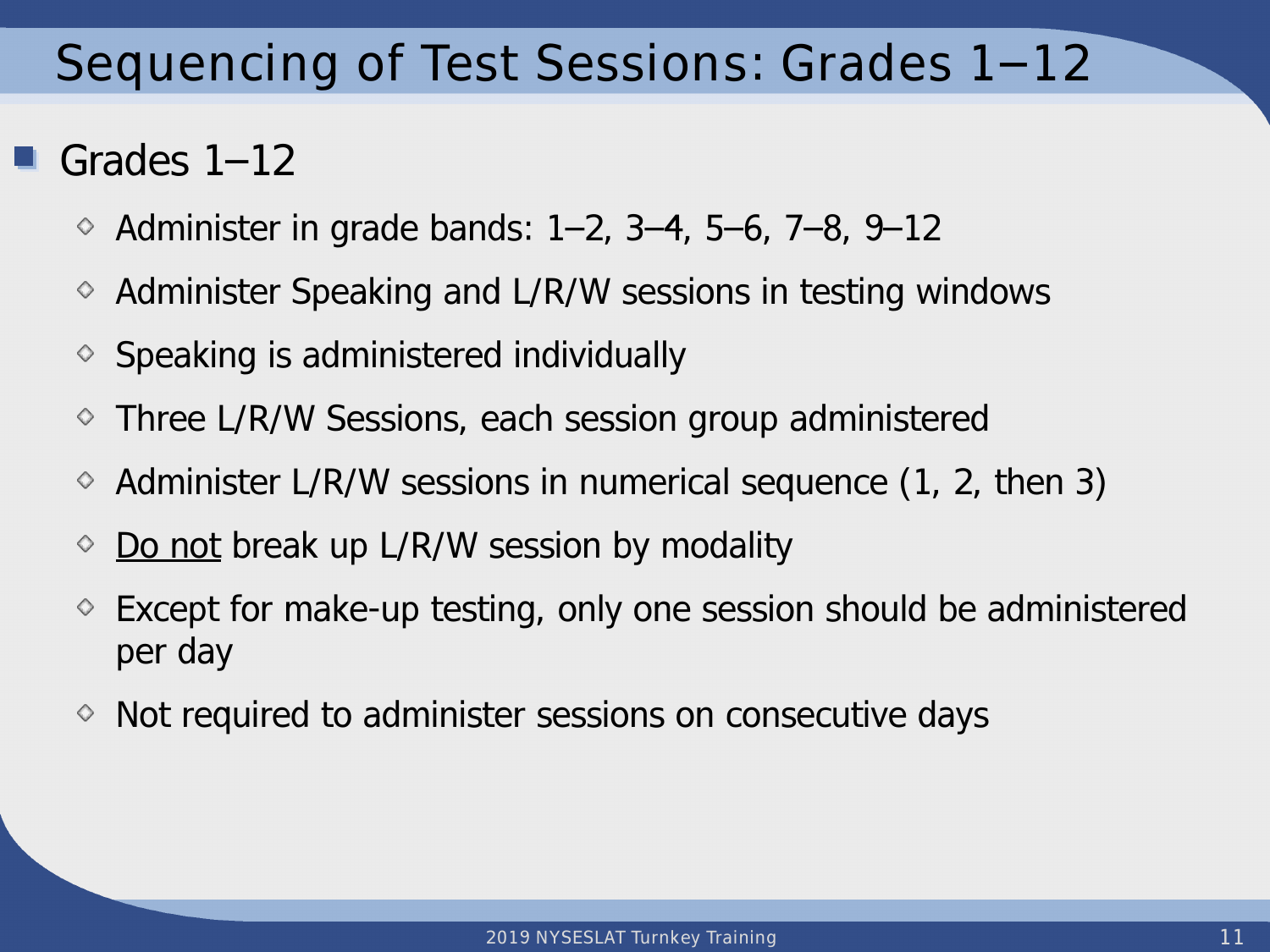

# Sequencing of Test Sessions: Grades 1–12
Grades 1–12
Administer in grade bands: 1–2, 3–4, 5–6, 7–8, 9–12
Administer Speaking and L/R/W sessions in testing windows
Speaking is administered individually
Three L/R/W Sessions, each session group administered
Administer L/R/W sessions in numerical sequence (1, 2, then 3)
Do not break up L/R/W session by modality
Except for make-up testing, only one session should be administered per day
Not required to administer sessions on consecutive days

11